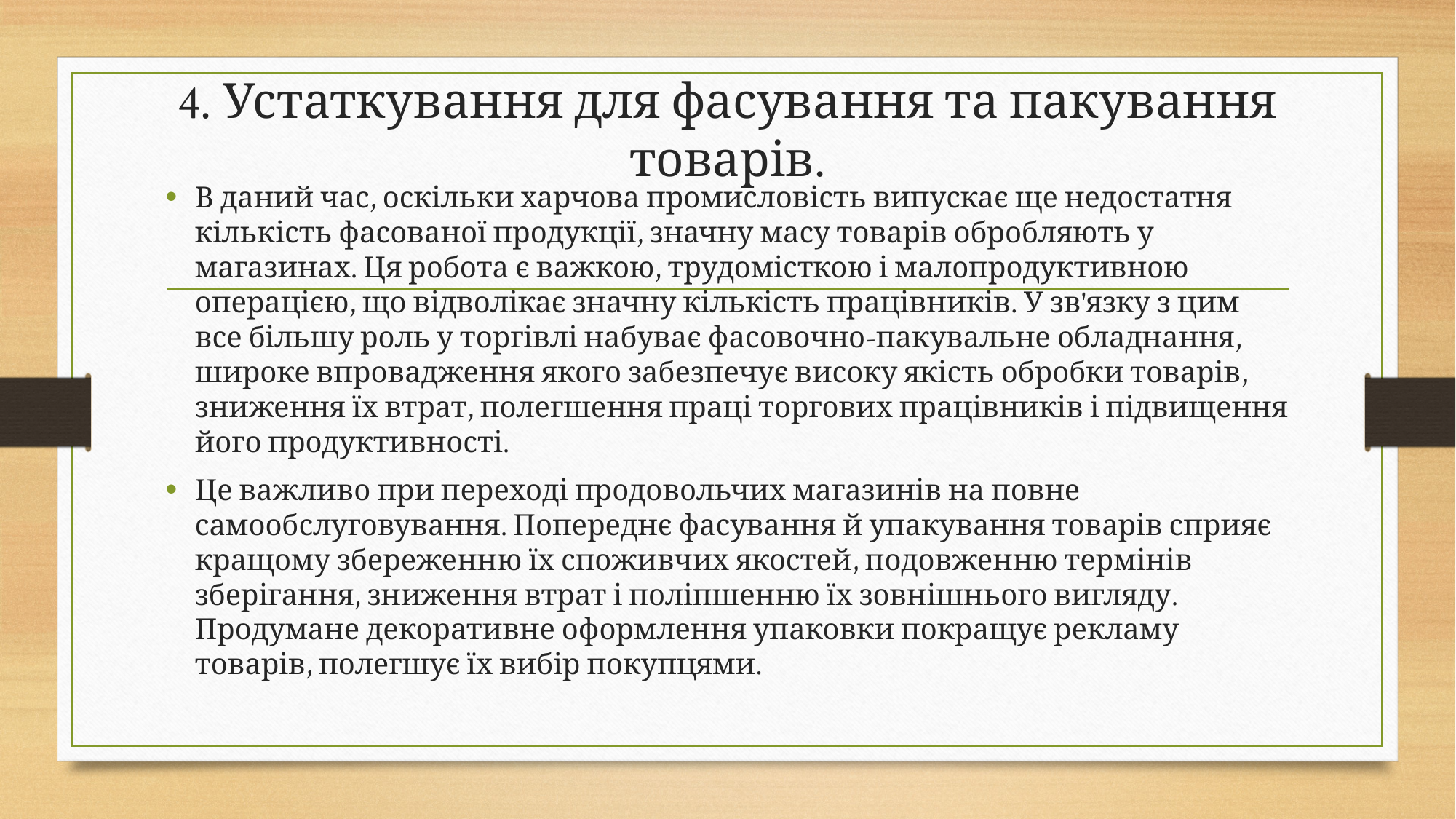

# 4. Устаткування для фасування та пакування товарів.
В даний час, оскільки харчова промисловість випускає ще недостатня кількість фасованої продукції, значну масу товарів обробляють у магазинах. Ця робота є важкою, трудомісткою і малопродуктивною операцією, що відволікає значну кількість працівників. У зв'язку з цим все більшу роль у торгівлі набуває фасовочно-пакувальне обладнання, широке впровадження якого забезпечує високу якість обробки товарів, зниження їх втрат, полегшення праці торгових працівників і підвищення його продуктивності.
Це важливо при переході продовольчих магазинів на повне самообслуговування. Попереднє фасування й упакування товарів сприяє кращому збереженню їх споживчих якостей, подовженню термінів зберігання, зниження втрат і поліпшенню їх зовнішнього вигляду. Продумане декоративне оформлення упаковки покращує рекламу товарів, полегшує їх вибір покупцями.